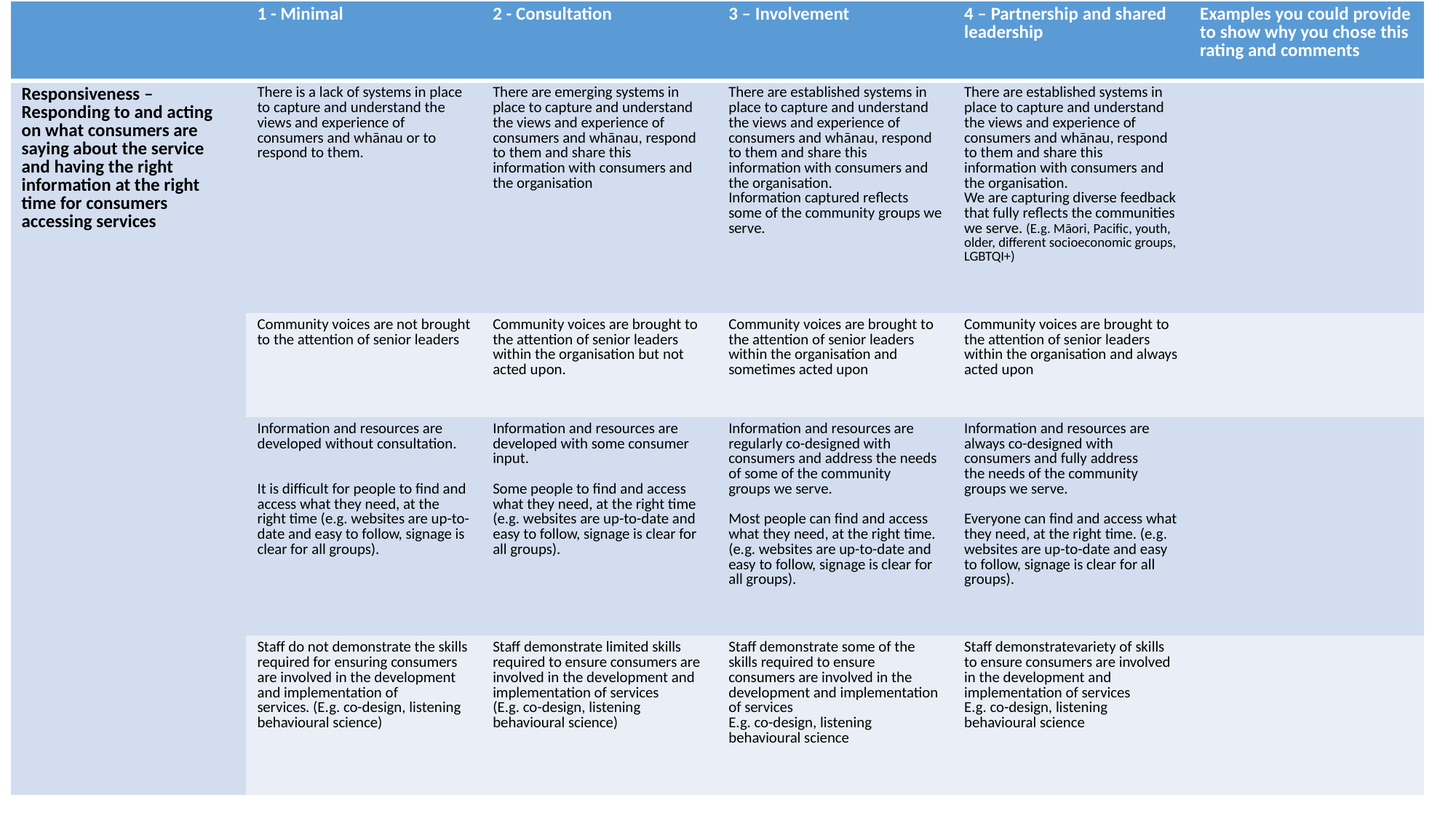

|  | 1 - Minimal | 2 - Consultation | 3 – Involvement | 4 – Partnership and shared leadership | Examples you could provide to show why you chose this rating and comments |
| --- | --- | --- | --- | --- | --- |
| Responsiveness – Responding to and acting on what consumers are saying about the service and having the right information at the right time for consumers accessing services | There is a lack of systems in place to capture and understand the views and experience of consumers and whānau or to respond to them. | There are emerging systems in place to capture and understand the views and experience of consumers and whānau, respond to them and share this information with consumers and the organisation | There are established systems in place to capture and understand the views and experience of consumers and whānau, respond to them and share this information with consumers and the organisation. Information captured reflects some of the community groups we serve. | There are established systems in place to capture and understand the views and experience of consumers and whānau, respond to them and share this information with consumers and the organisation.  We are capturing diverse feedback that fully reflects the communities we serve. (E.g. Māori, Pacific, youth, older, different socioeconomic groups, LGBTQI+) |  |
|  | Community voices are not brought to the attention of senior leaders | Community voices are brought to the attention of senior leaders within the organisation but not acted upon. | Community voices are brought to the attention of senior leaders within the organisation and sometimes acted upon | Community voices are brought to the attention of senior leaders within the organisation and always acted upon |  |
|  | Information and resources are developed without consultation.  It is difficult for people to find and access what they need, at the right time (e.g. websites are up-to-date and easy to follow, signage is clear for all groups). | Information and resources are developed with some consumer input.  Some people to find and access what they need, at the right time (e.g. websites are up-to-date and easy to follow, signage is clear for all groups). | Information and resources are regularly co-designed with consumers and address the needs of some of the community groups we serve. Most people can find and access what they need, at the right time. (e.g. websites are up-to-date and easy to follow, signage is clear for all groups). | Information and resources are always co-designed with consumers and fully address the needs of the community groups we serve. Everyone can find and access what they need, at the right time. (e.g. websites are up-to-date and easy to follow, signage is clear for all groups). |  |
|  | Staff do not demonstrate the skills required for ensuring consumers are involved in the development and implementation of services. (E.g. co-design, listening behavioural science) | Staff demonstrate limited skills required to ensure consumers are involved in the development and implementation of services (E.g. co-design, listening behavioural science) | Staff demonstrate some of the skills required to ensure consumers are involved in the development and implementation of services E.g. co-design, listening behavioural science | Staff demonstratevariety of skills to ensure consumers are involved in the development and implementation of services E.g. co-design, listening behavioural science |  |